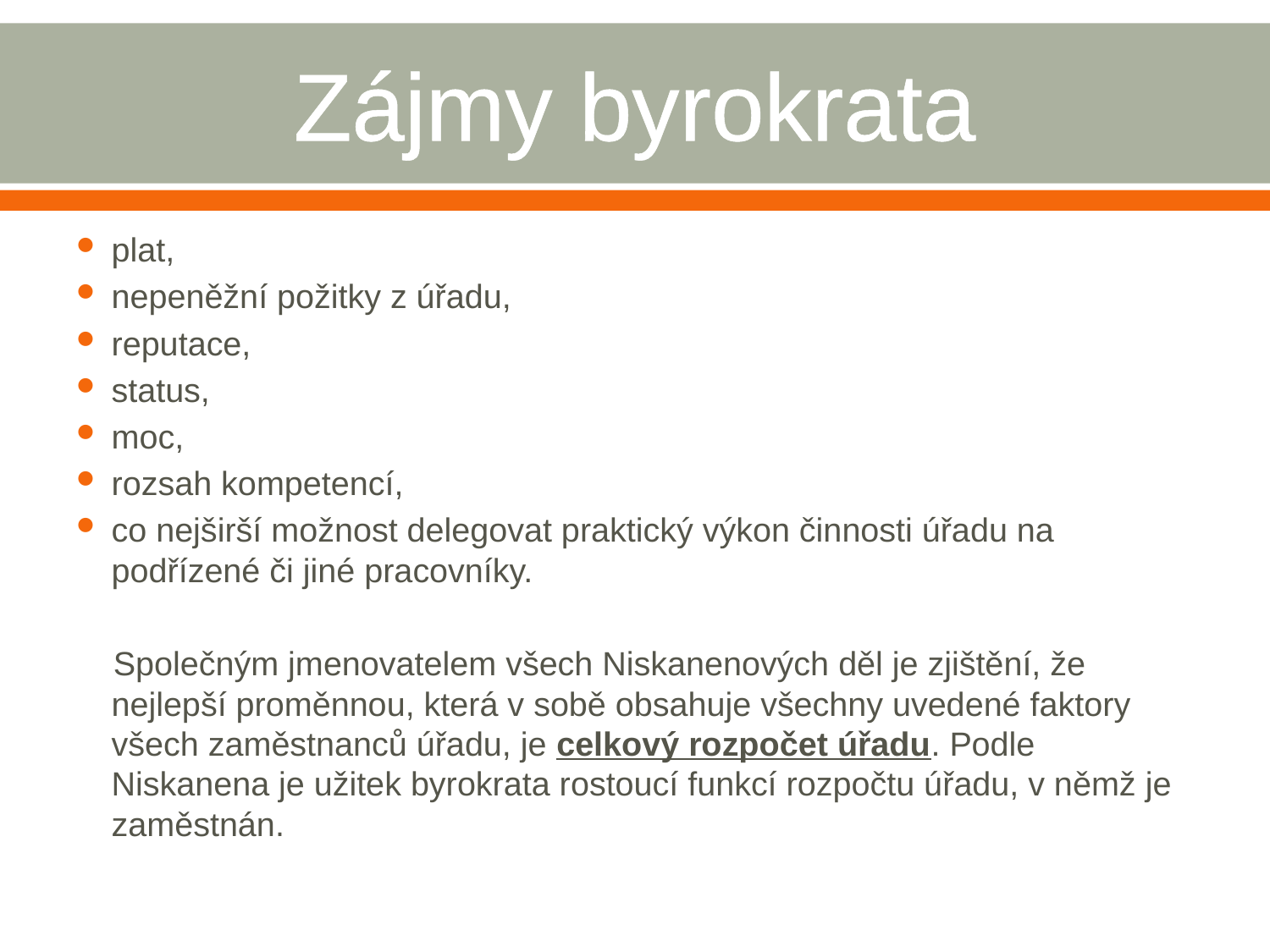

# Zájmy byrokrata
plat,
nepeněžní požitky z úřadu,
reputace,
status,
moc,
rozsah kompetencí,
co nejširší možnost delegovat praktický výkon činnosti úřadu na podřízené či jiné pracovníky.

    Společným jmenovatelem všech Niskanenových děl je zjištění, že nejlepší proměnnou, která v sobě obsahuje všechny uvedené faktory všech zaměstnanců úřadu, je celkový rozpočet úřadu. Podle Niskanena je užitek byrokrata rostoucí funkcí rozpočtu úřadu, v němž je zaměstnán.